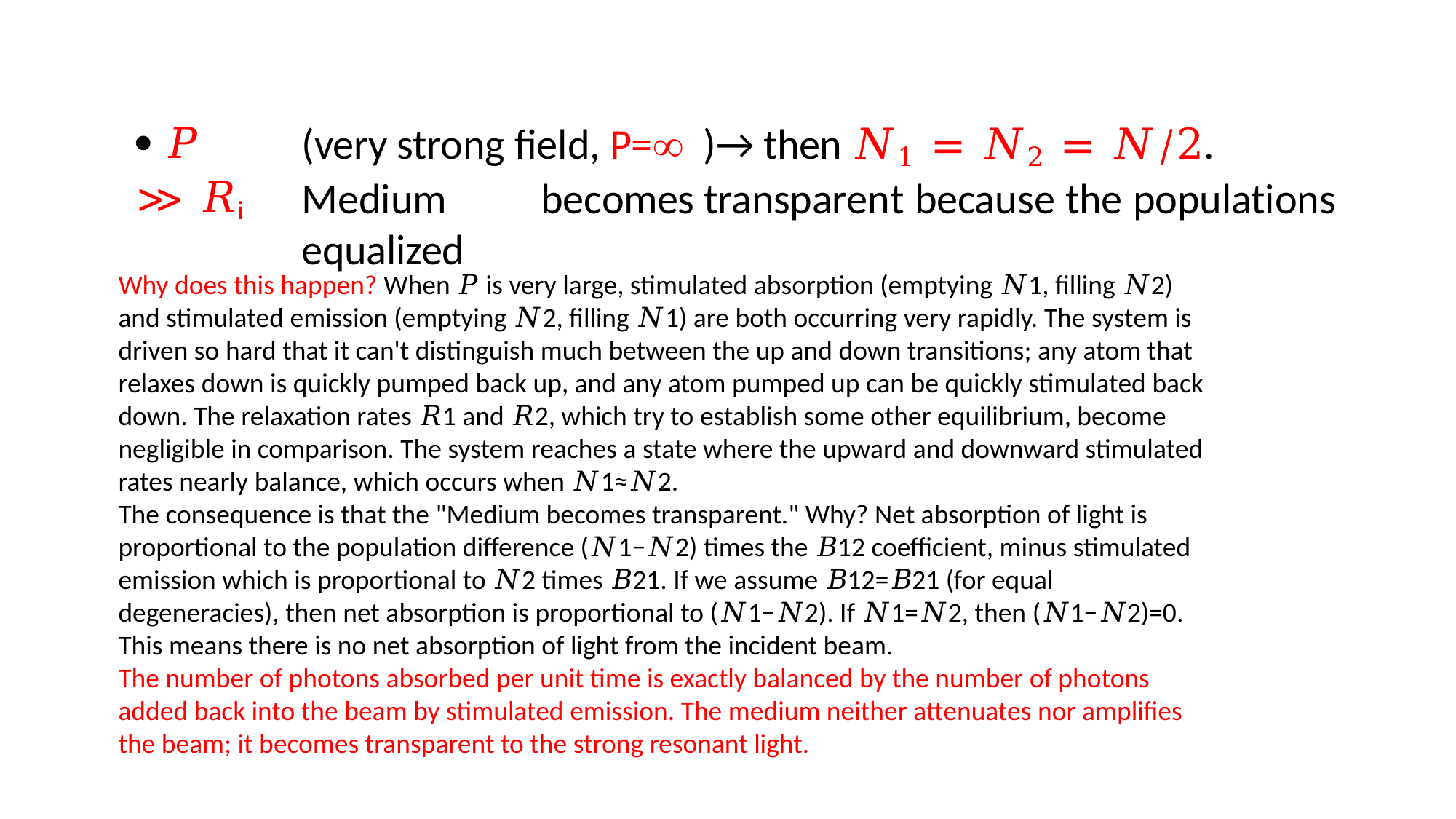

(very strong field, P=∞  )→ then 𝑁1  = 𝑁2  = 𝑁/2.	Medium	becomes transparent because the populations equalized
• 𝑃 ≫ 𝑅i

Why does this happen? When 𝑃 is very large, stimulated absorption (emptying 𝑁1, filling 𝑁2) and stimulated emission (emptying 𝑁2, filling 𝑁1) are both occurring very rapidly. The system is driven so hard that it can't distinguish much between the up and down transitions; any atom that relaxes down is quickly pumped back up, and any atom pumped up can be quickly stimulated back down. The relaxation rates 𝑅1 and 𝑅2, which try to establish some other equilibrium, become negligible in comparison. The system reaches a state where the upward and downward stimulated rates nearly balance, which occurs when 𝑁1≈𝑁2.
The consequence is that the "Medium becomes transparent." Why? Net absorption of light is proportional to the population difference (𝑁1−𝑁2) times the 𝐵12 coefficient, minus stimulated emission which is proportional to 𝑁2 times 𝐵21. If we assume 𝐵12=𝐵21 (for equal degeneracies), then net absorption is proportional to (𝑁1−𝑁2). If 𝑁1=𝑁2, then (𝑁1−𝑁2)=0. This means there is no net absorption of light from the incident beam.
The number of photons absorbed per unit time is exactly balanced by the number of photons added back into the beam by stimulated emission. The medium neither attenuates nor amplifies the beam; it becomes transparent to the strong resonant light.